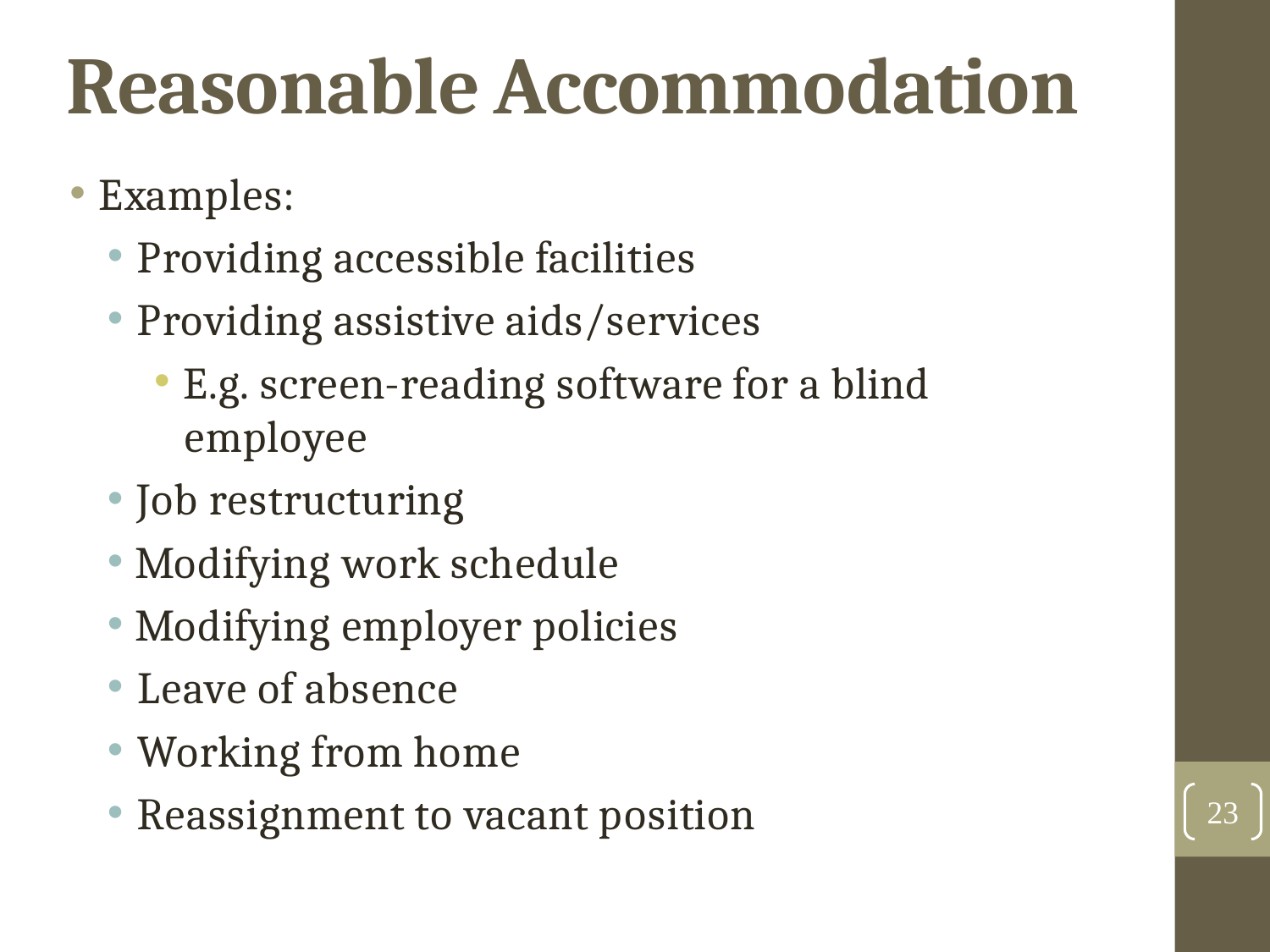

Reasonable Accommodation
Examples:
Providing accessible facilities
Providing assistive aids/services
E.g. screen-reading software for a blind employee
Job restructuring
Modifying work schedule
Modifying employer policies
Leave of absence
Working from home
Reassignment to vacant position

23